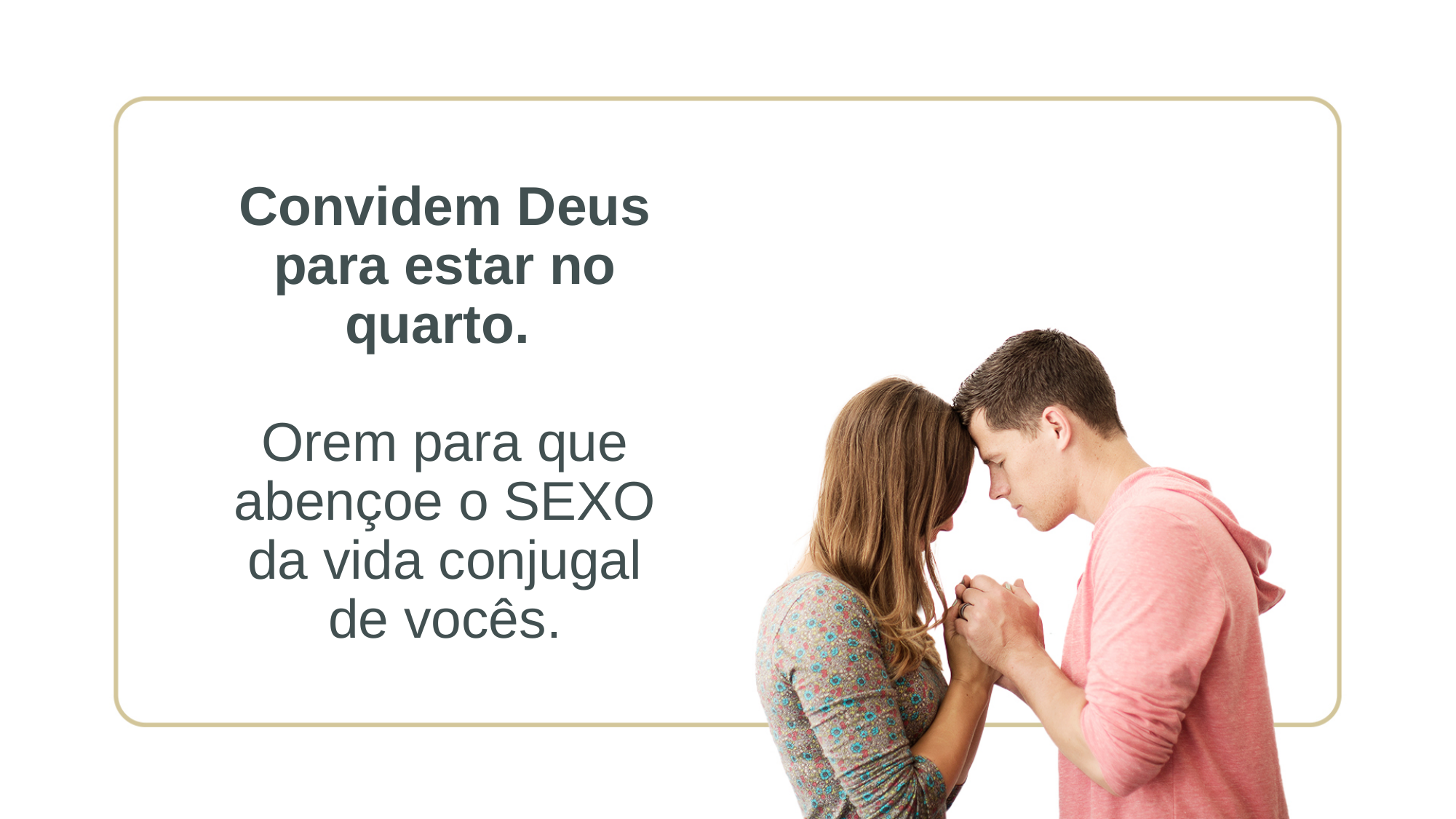

# Convidem Deus para estar no quarto. Orem para que abençoe o SEXO da vida conjugal de vocês.